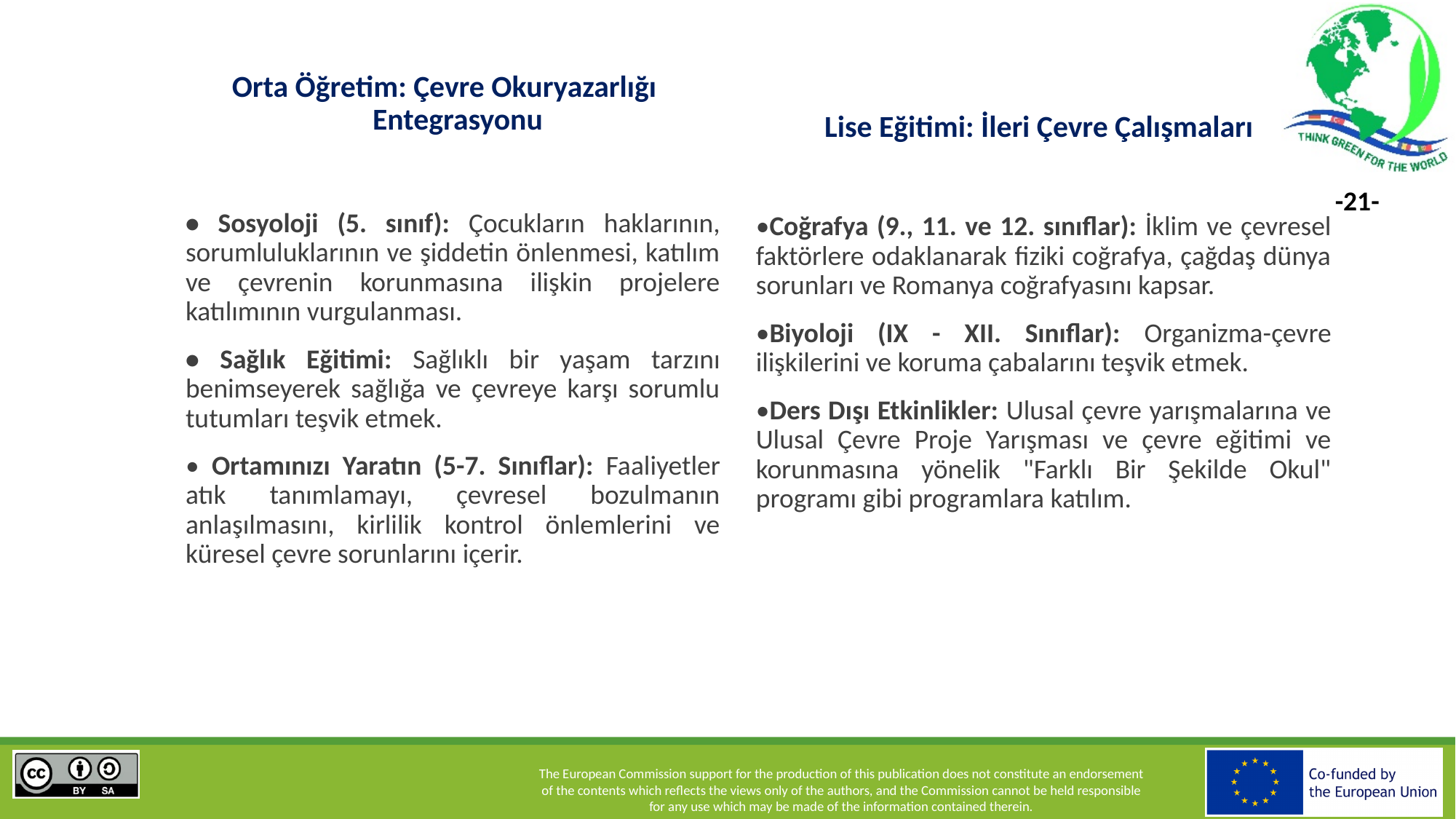

Orta Öğretim: Çevre Okuryazarlığı Entegrasyonu
Lise Eğitimi: İleri Çevre Çalışmaları
• Sosyoloji (5. sınıf): Çocukların haklarının, sorumluluklarının ve şiddetin önlenmesi, katılım ve çevrenin korunmasına ilişkin projelere katılımının vurgulanması.
• Sağlık Eğitimi: Sağlıklı bir yaşam tarzını benimseyerek sağlığa ve çevreye karşı sorumlu tutumları teşvik etmek.
• Ortamınızı Yaratın (5-7. Sınıflar): Faaliyetler atık tanımlamayı, çevresel bozulmanın anlaşılmasını, kirlilik kontrol önlemlerini ve küresel çevre sorunlarını içerir.

•Coğrafya (9., 11. ve 12. sınıflar): İklim ve çevresel faktörlere odaklanarak fiziki coğrafya, çağdaş dünya sorunları ve Romanya coğrafyasını kapsar.
•Biyoloji (IX - XII. Sınıflar): Organizma-çevre ilişkilerini ve koruma çabalarını teşvik etmek.
•Ders Dışı Etkinlikler: Ulusal çevre yarışmalarına ve Ulusal Çevre Proje Yarışması ve çevre eğitimi ve korunmasına yönelik "Farklı Bir Şekilde Okul" programı gibi programlara katılım.